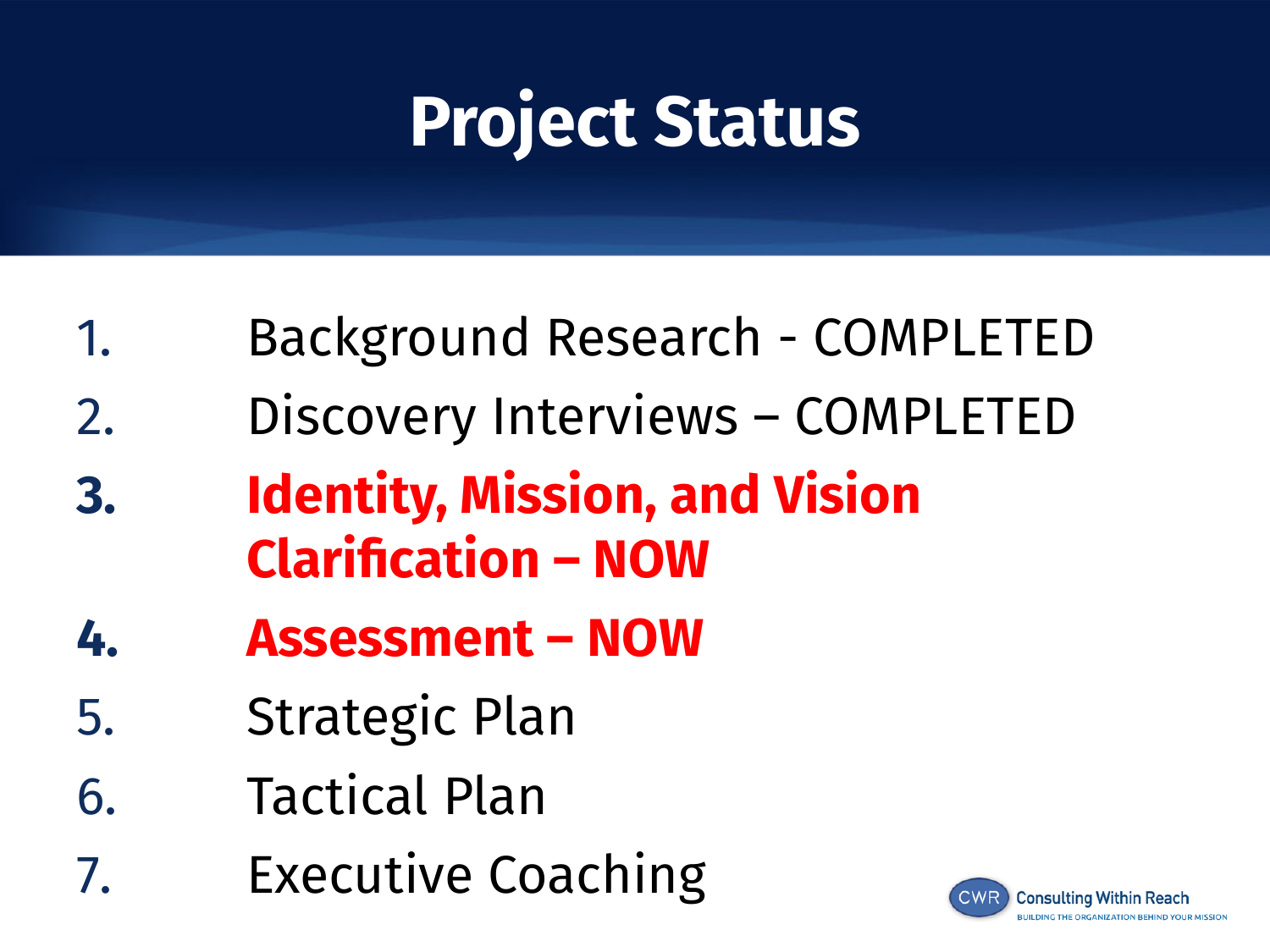

# Project Status
Background Research - COMPLETED
Discovery Interviews – COMPLETED
Identity, Mission, and Vision Clarification – NOW
Assessment – NOW
Strategic Plan
Tactical Plan
Executive Coaching